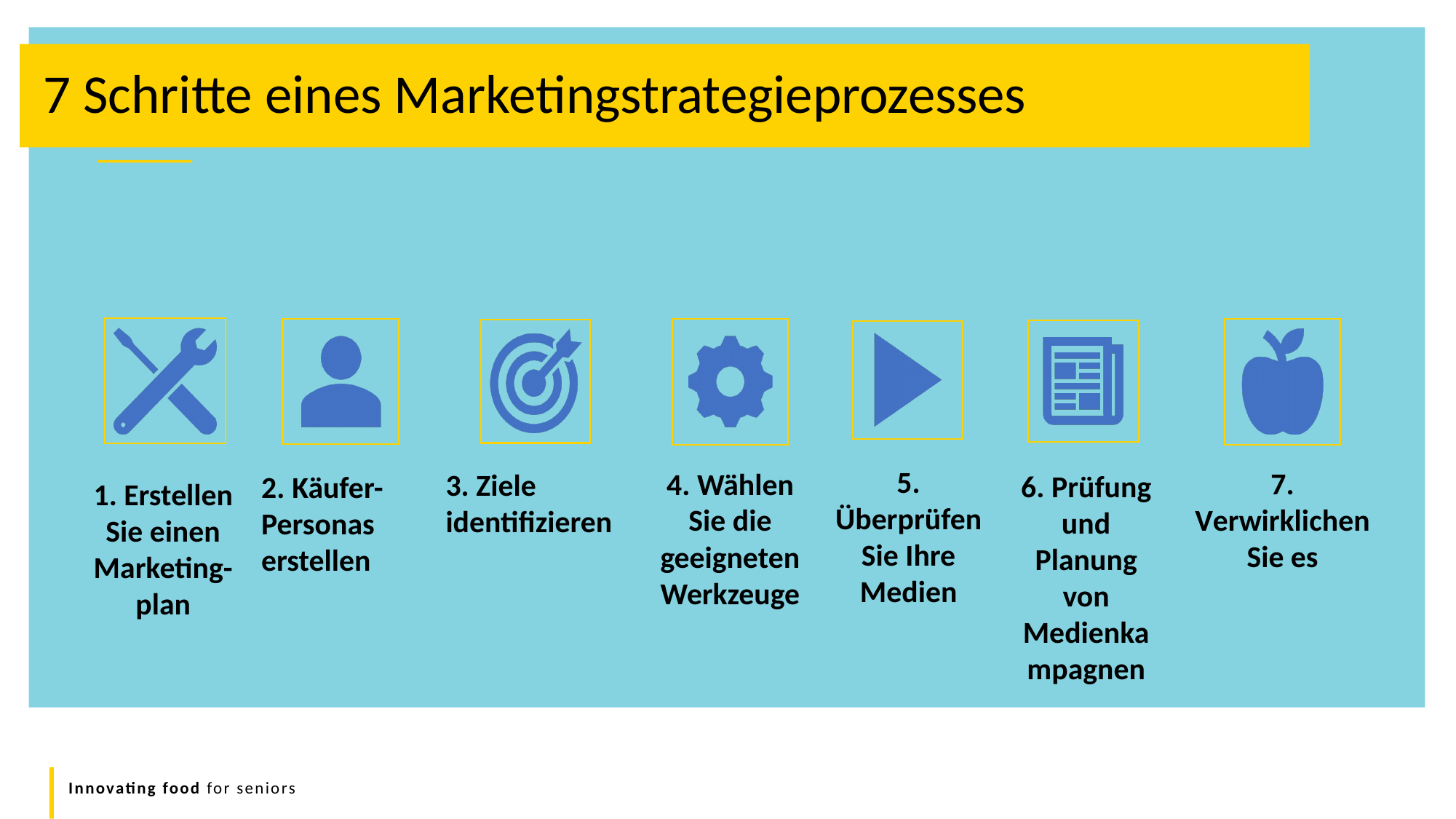

7 Schritte eines Marketingstrategieprozesses

1. Erstellen Sie einen Marketing-plan
2. Käufer-Personas erstellen

3. Ziele identifizieren

4. Wählen Sie die geeigneten Werkzeuge
5. Überprüfen Sie Ihre Medien
6. Prüfung und Planung von Medienkampagnen
7. Verwirklichen Sie es